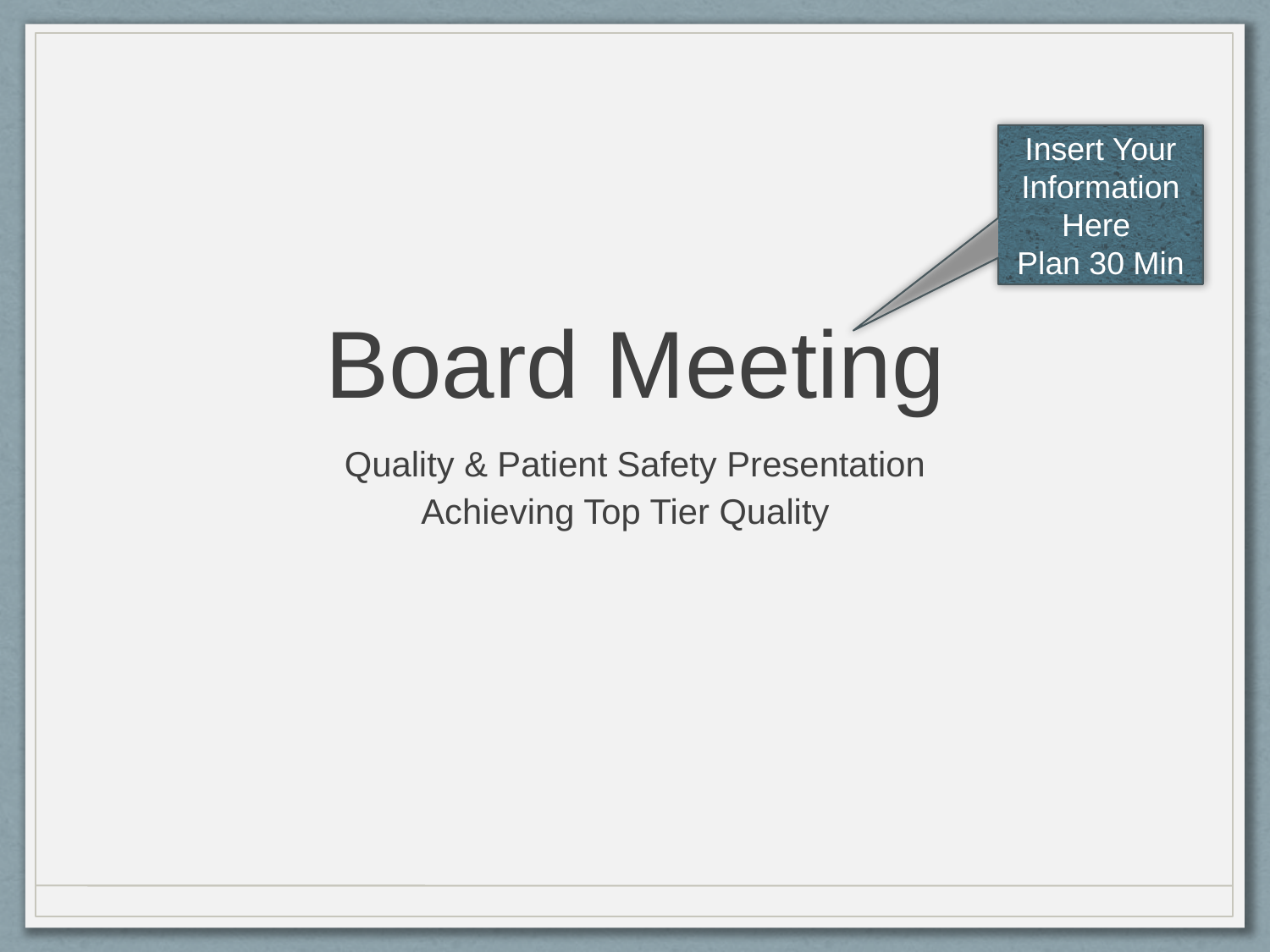

Insert Your Information Here
Plan 30 Min
# Board Meeting
Quality & Patient Safety Presentation
Achieving Top Tier Quality